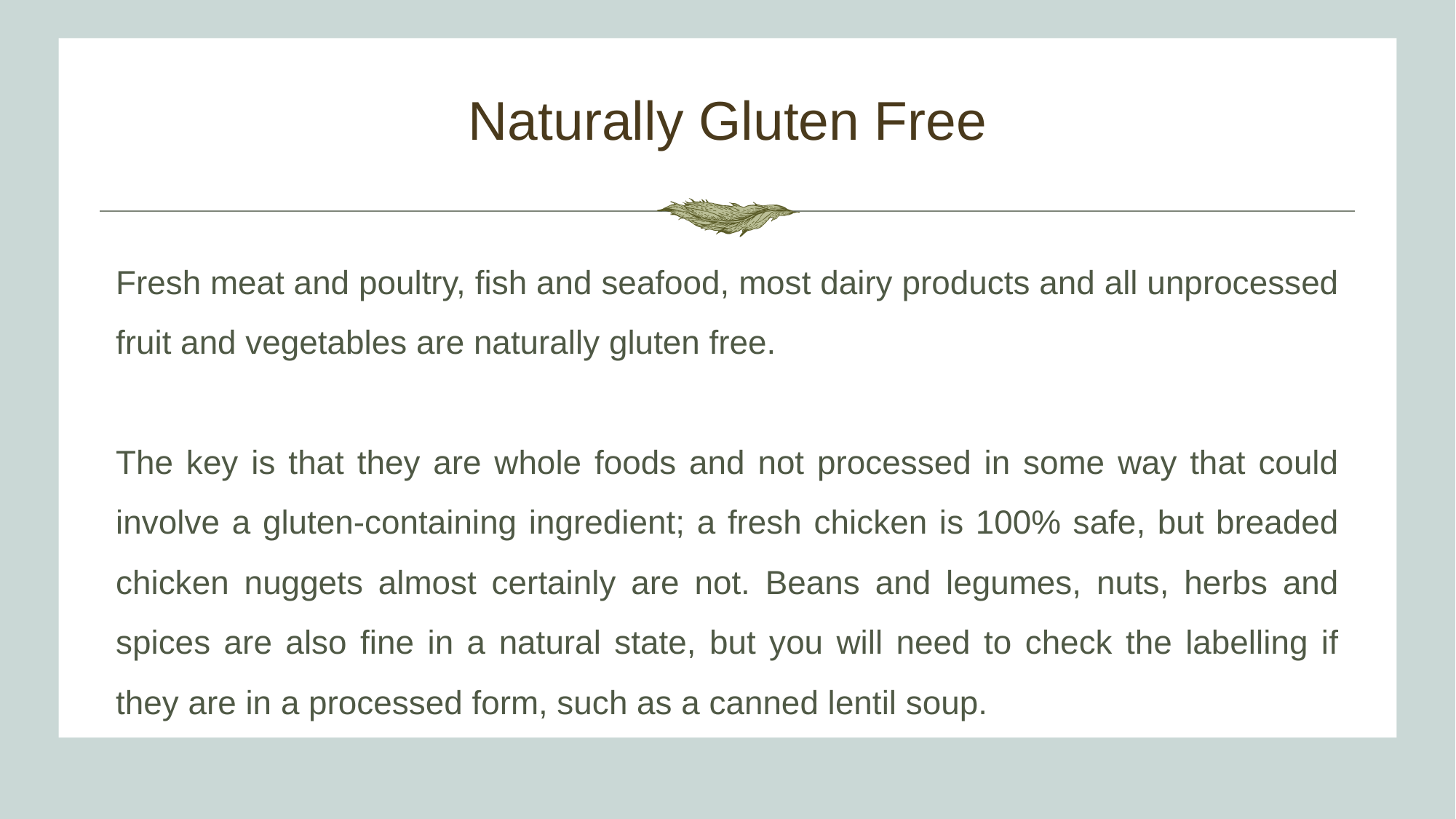

# Naturally Gluten Free
Fresh meat and poultry, fish and seafood, most dairy products and all unprocessed fruit and vegetables are naturally gluten free.

The key is that they are whole foods and not processed in some way that could involve a gluten-containing ingredient; a fresh chicken is 100% safe, but breaded chicken nuggets almost certainly are not. Beans and legumes, nuts, herbs and spices are also fine in a natural state, but you will need to check the labelling if they are in a processed form, such as a canned lentil soup.